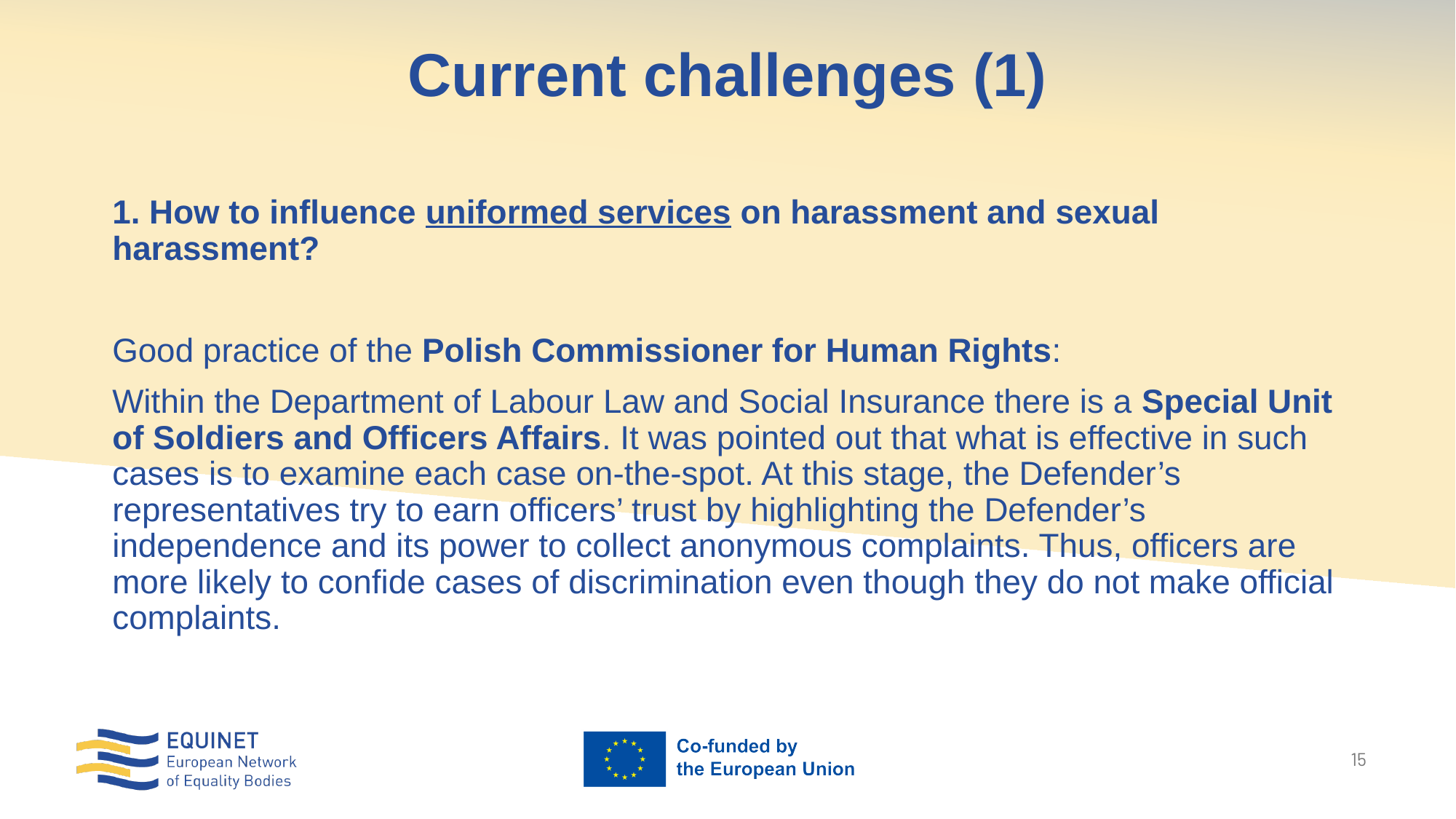

# Current challenges (1)
1. How to influence uniformed services on harassment and sexual harassment?

Good practice of the Polish Commissioner for Human Rights:
Within the Department of Labour Law and Social Insurance there is a Special Unit of Soldiers and Officers Affairs. It was pointed out that what is effective in such cases is to examine each case on-the-spot. At this stage, the Defender’s representatives try to earn officers’ trust by highlighting the Defender’s independence and its power to collect anonymous complaints. Thus, officers are more likely to confide cases of discrimination even though they do not make official complaints.

15